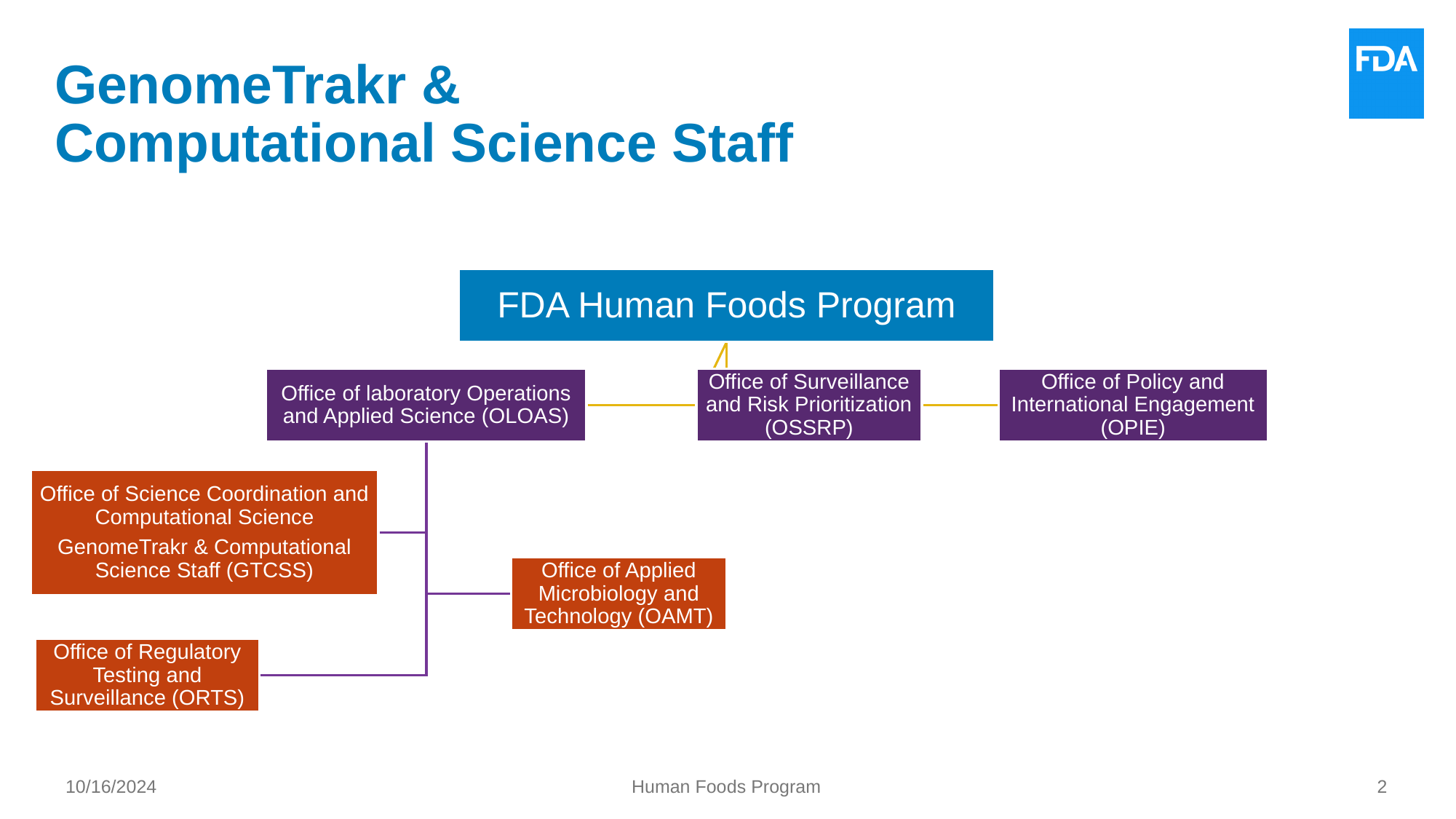

# GenomeTrakr & Computational Science Staff
FDA Human Foods Program
Office of laboratory Operations and Applied Science (OLOAS)
Office of Science Coordination and Computational Science
GenomeTrakr & Computational Science Staff (GTCSS)
Office of Applied Microbiology and Technology (OAMT)
Office of Regulatory Testing and Surveillance (ORTS)
Office of Surveillance and Risk Prioritization (OSSRP)
Office of Policy and International Engagement (OPIE)
10/16/2024
Human Foods Program
2